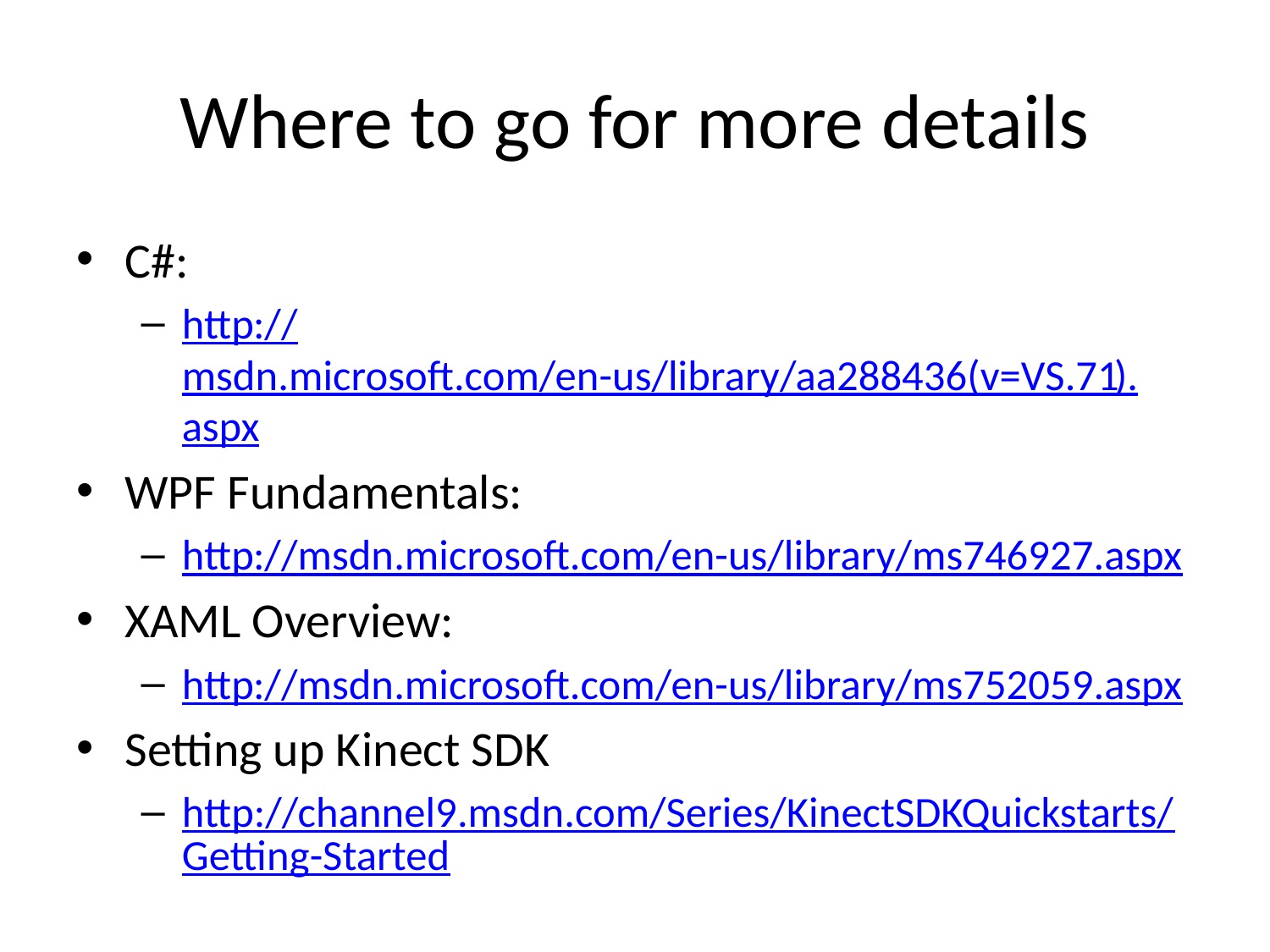

# Where to go for more details
C#:
http://msdn.microsoft.com/en-us/library/aa288436(v=VS.71).aspx
WPF Fundamentals:
http://msdn.microsoft.com/en-us/library/ms746927.aspx
XAML Overview:
http://msdn.microsoft.com/en-us/library/ms752059.aspx
Setting up Kinect SDK
http://channel9.msdn.com/Series/KinectSDKQuickstarts/Getting-Started